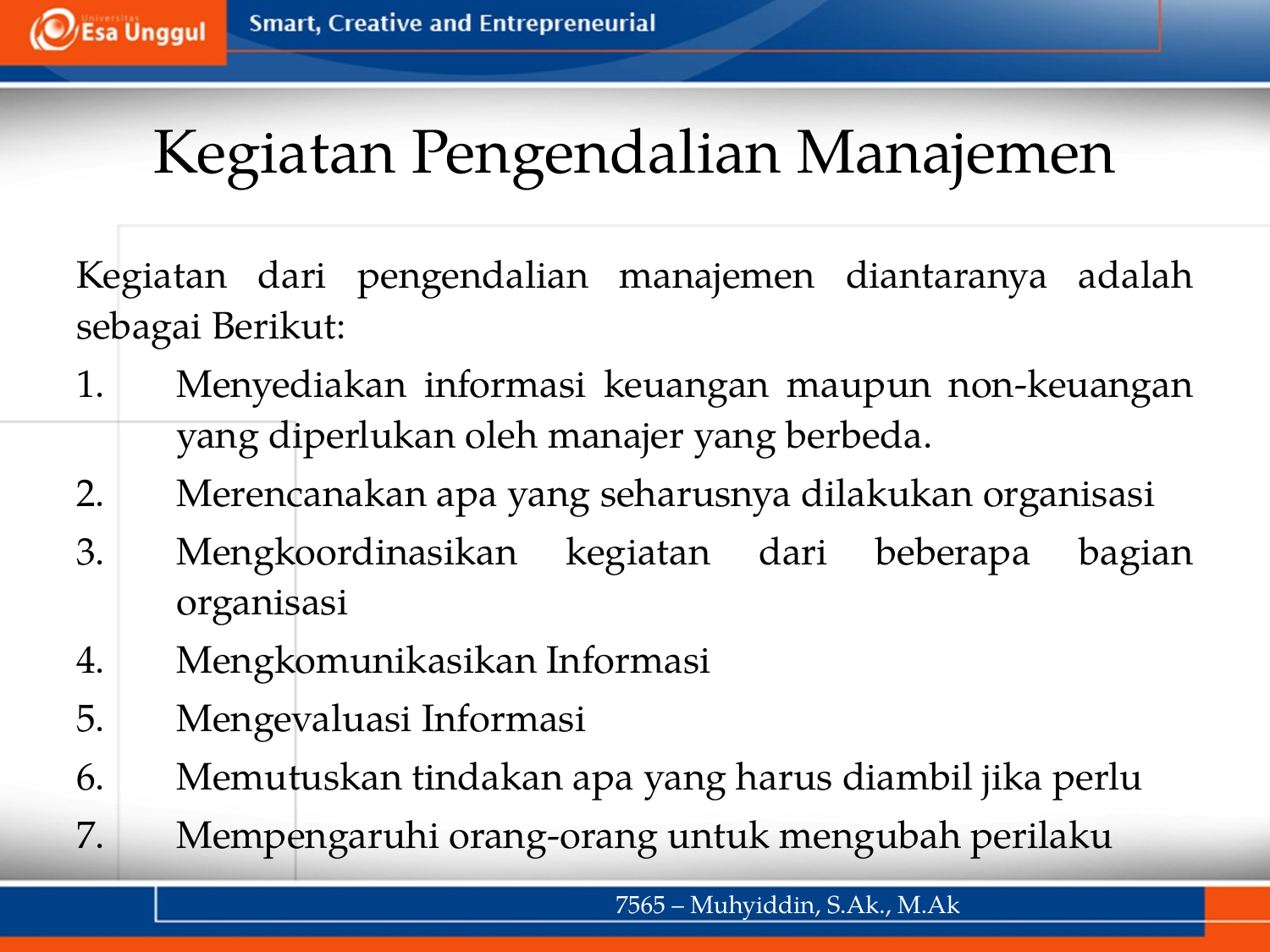

# Kegiatan Pengendalian Manajemen
Kegiatan dari pengendalian manajemen diantaranya adalah sebagai Berikut:
Menyediakan informasi keuangan maupun non-keuangan yang diperlukan oleh manajer yang berbeda.
Merencanakan apa yang seharusnya dilakukan organisasi
Mengkoordinasikan kegiatan dari beberapa bagian organisasi
Mengkomunikasikan Informasi
Mengevaluasi Informasi
Memutuskan tindakan apa yang harus diambil jika perlu
Mempengaruhi orang-orang untuk mengubah perilaku
7565 – Muhyiddin, S.Ak., M.Ak